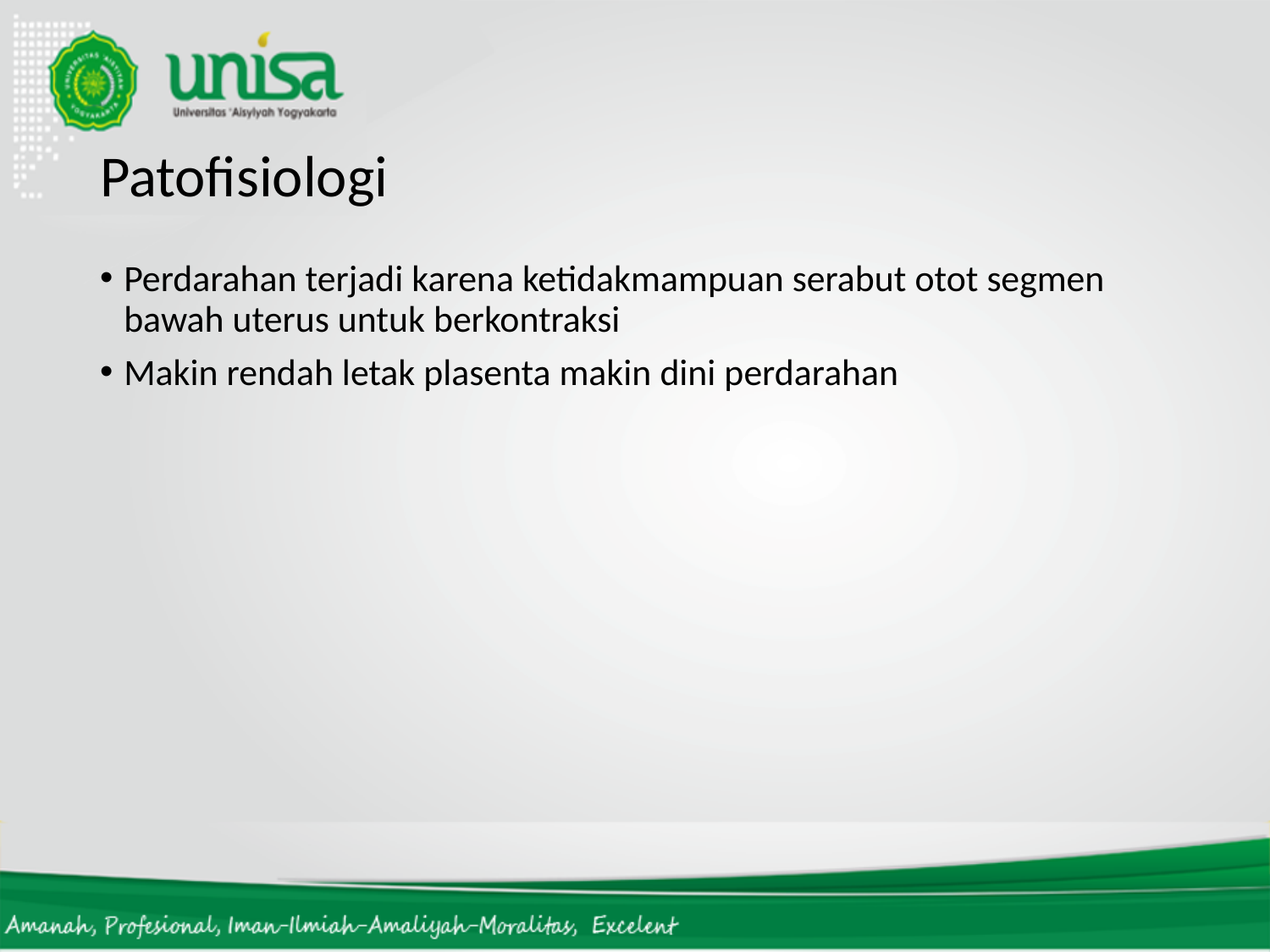

# Patofisiologi
Perdarahan terjadi karena ketidakmampuan serabut otot segmen bawah uterus untuk berkontraksi
Makin rendah letak plasenta makin dini perdarahan